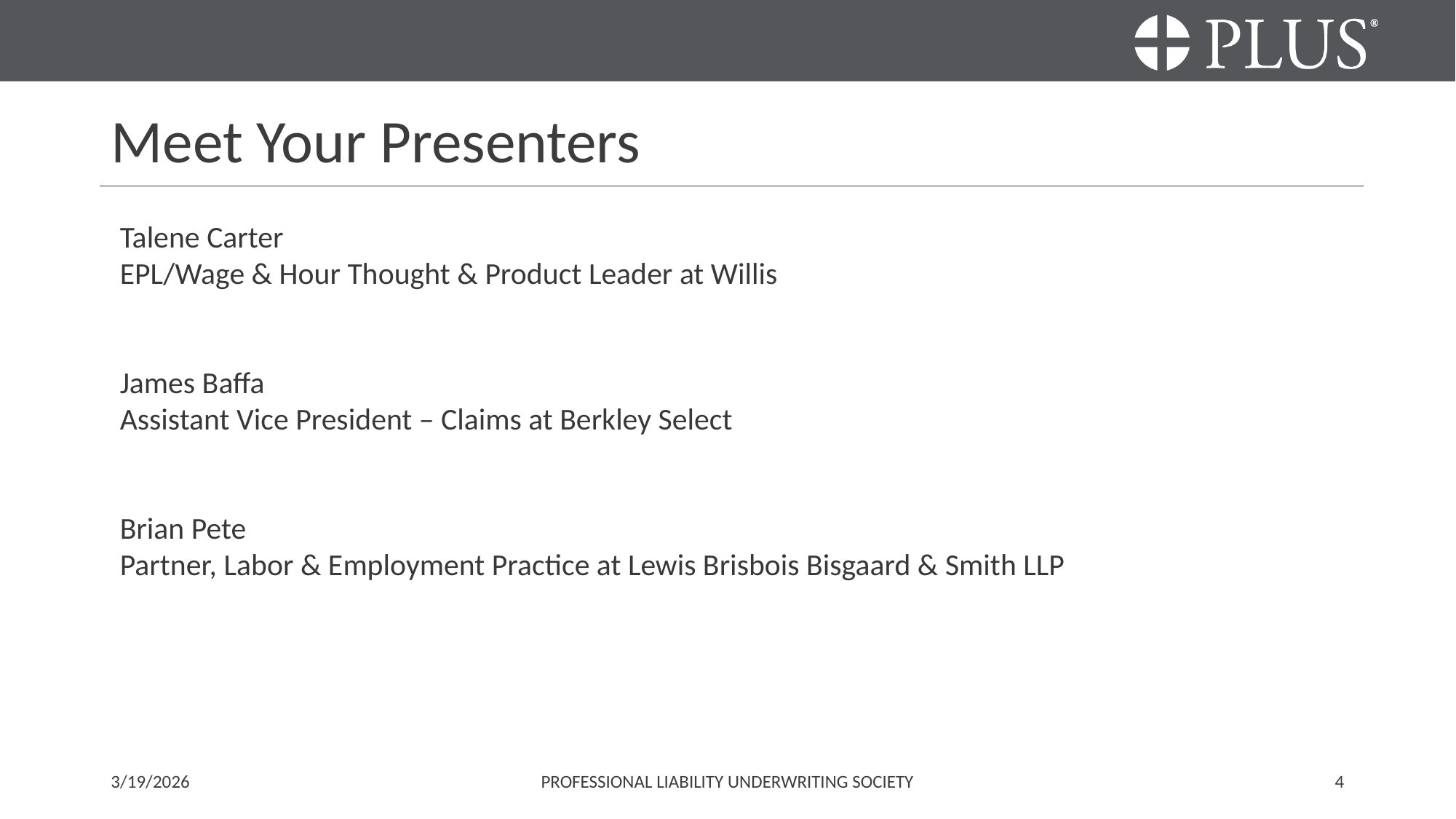

# Meet Your Presenters
Talene Carter
EPL/Wage & Hour Thought & Product Leader at Willis

James Baffa
Assistant Vice President – Claims at Berkley Select

Brian Pete
Partner, Labor & Employment Practice at Lewis Brisbois Bisgaard & Smith LLP